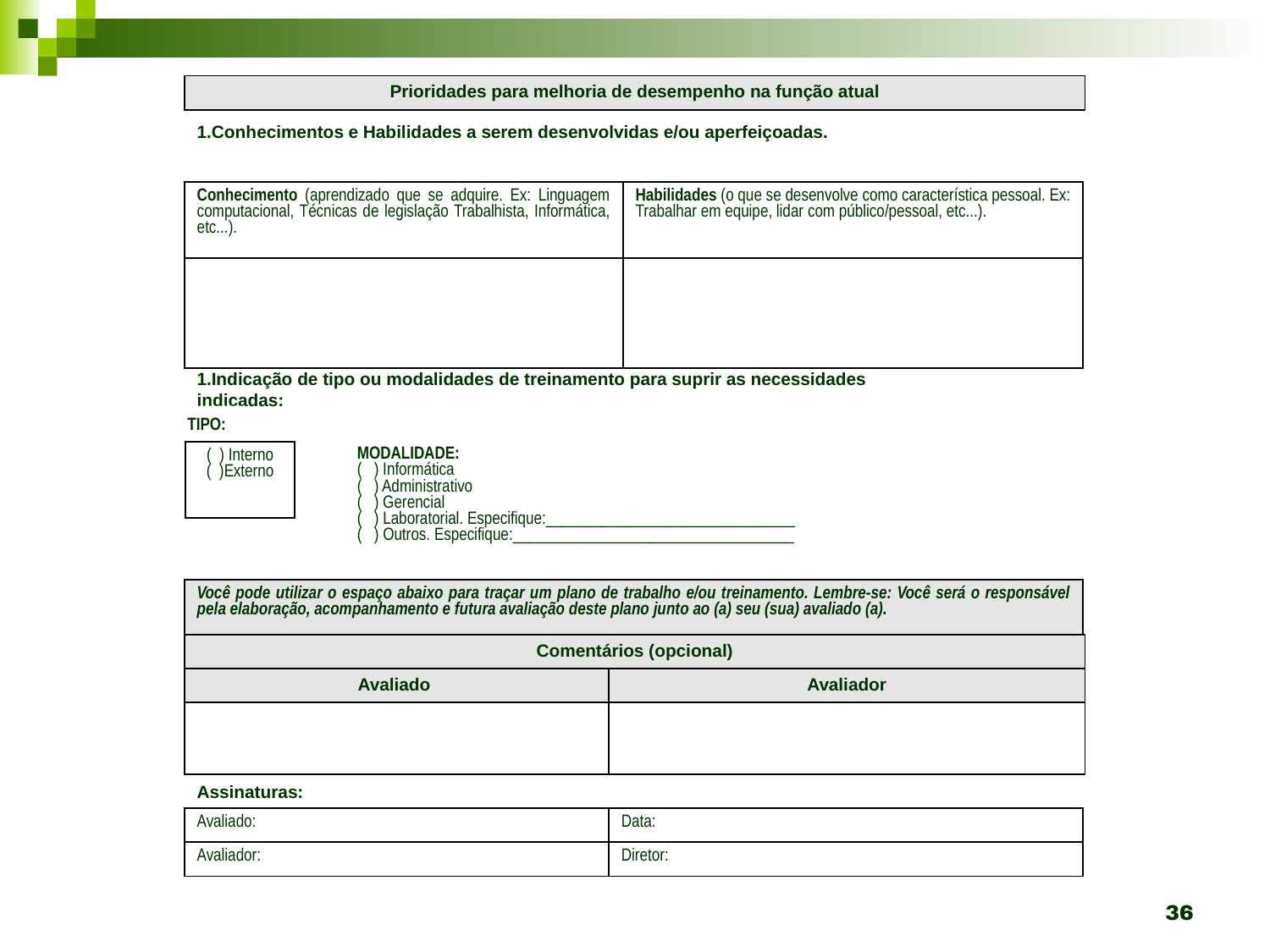

| Prioridades para melhoria de desempenho na função atual |
| --- |
Conhecimentos e Habilidades a serem desenvolvidas e/ou aperfeiçoadas.

| Conhecimento (aprendizado que se adquire. Ex: Linguagem computacional, Técnicas de legislação Trabalhista, Informática, etc...). | Habilidades (o que se desenvolve como característica pessoal. Ex: Trabalhar em equipe, lidar com público/pessoal, etc...). |
| --- | --- |
|  |  |
Indicação de tipo ou modalidades de treinamento para suprir as necessidades indicadas:

TIPO:
|  | MODALIDADE: ( ) Informática ( ) Administrativo ( ) Gerencial (   ) Laboratorial. Especifique:\_\_\_\_\_\_\_\_\_\_\_\_\_\_\_\_\_\_\_\_\_\_\_\_\_\_\_\_\_\_\_ (   ) Outros. Especifique:\_\_\_\_\_\_\_\_\_\_\_\_\_\_\_\_\_\_\_\_\_\_\_\_\_\_\_\_\_\_\_\_\_\_\_ |
| --- | --- |
| Você pode utilizar o espaço abaixo para traçar um plano de trabalho e/ou treinamento. Lembre-se: Você será o responsável pela elaboração, acompanhamento e futura avaliação deste plano junto ao (a) seu (sua) avaliado (a). |  |
| ( ) Interno ( )Externo |
| --- |

| Comentários (opcional) |  |
| --- | --- |
| Avaliado | Avaliador |
|  |  |
Assinaturas:
| Avaliado: | Data: |
| --- | --- |
| Avaliador: | Diretor: |
36